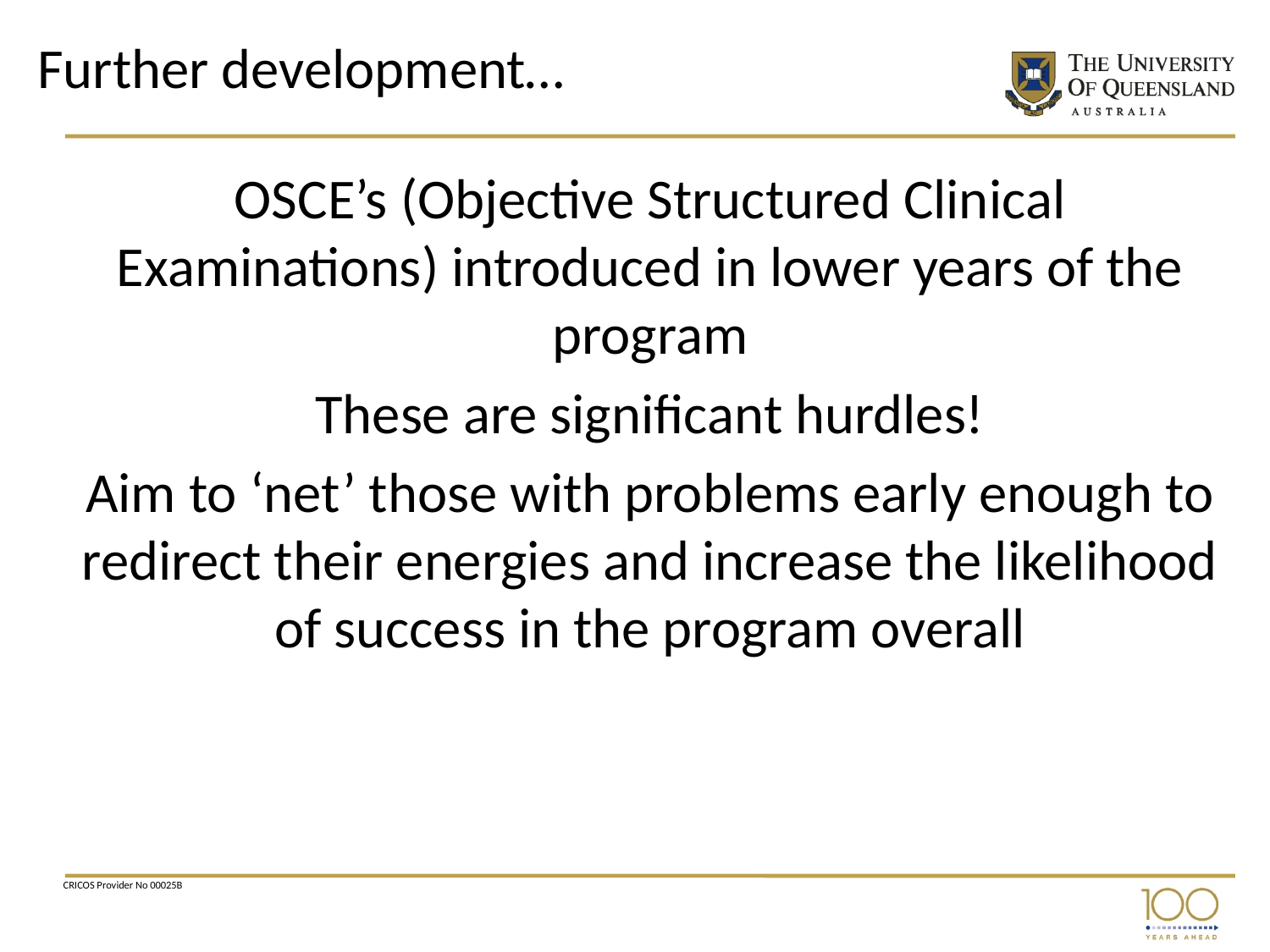

# Further development…
OSCE’s (Objective Structured Clinical Examinations) introduced in lower years of the program
These are significant hurdles!
Aim to ‘net’ those with problems early enough to redirect their energies and increase the likelihood of success in the program overall

CRICOS Provider No 00025B